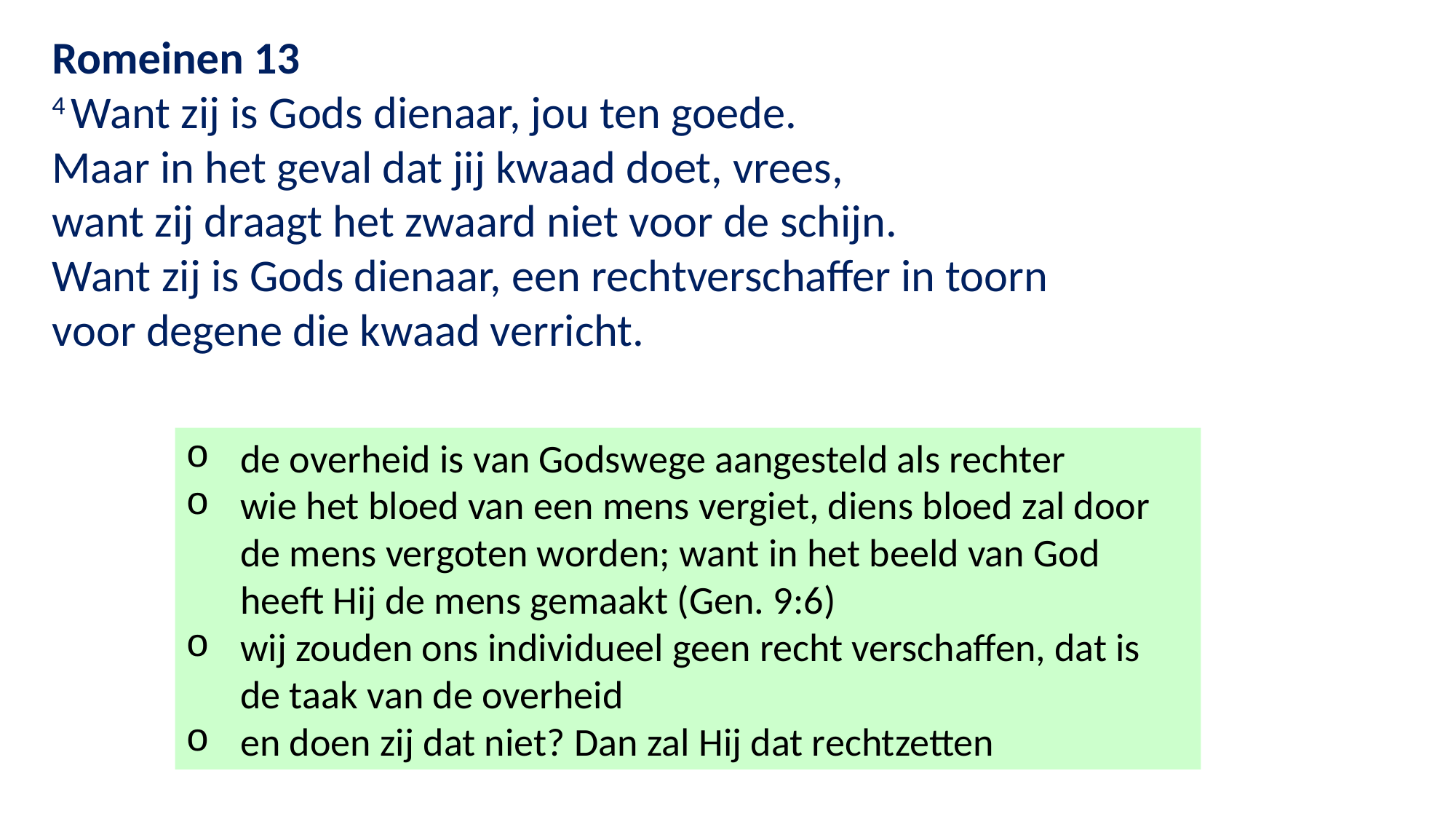

Romeinen 13
4 Want zij is Gods dienaar, jou ten goede.
Maar in het geval dat jij kwaad doet, vrees,
want zij draagt het zwaard niet voor de schijn.
Want zij is Gods dienaar, een rechtverschaffer in toorn
voor degene die kwaad verricht.
de overheid is van Godswege aangesteld als rechter
wie het bloed van een mens vergiet, diens bloed zal door de mens vergoten worden; want in het beeld van God heeft Hij de mens gemaakt (Gen. 9:6)
wij zouden ons individueel geen recht verschaffen, dat is de taak van de overheid
en doen zij dat niet? Dan zal Hij dat rechtzetten